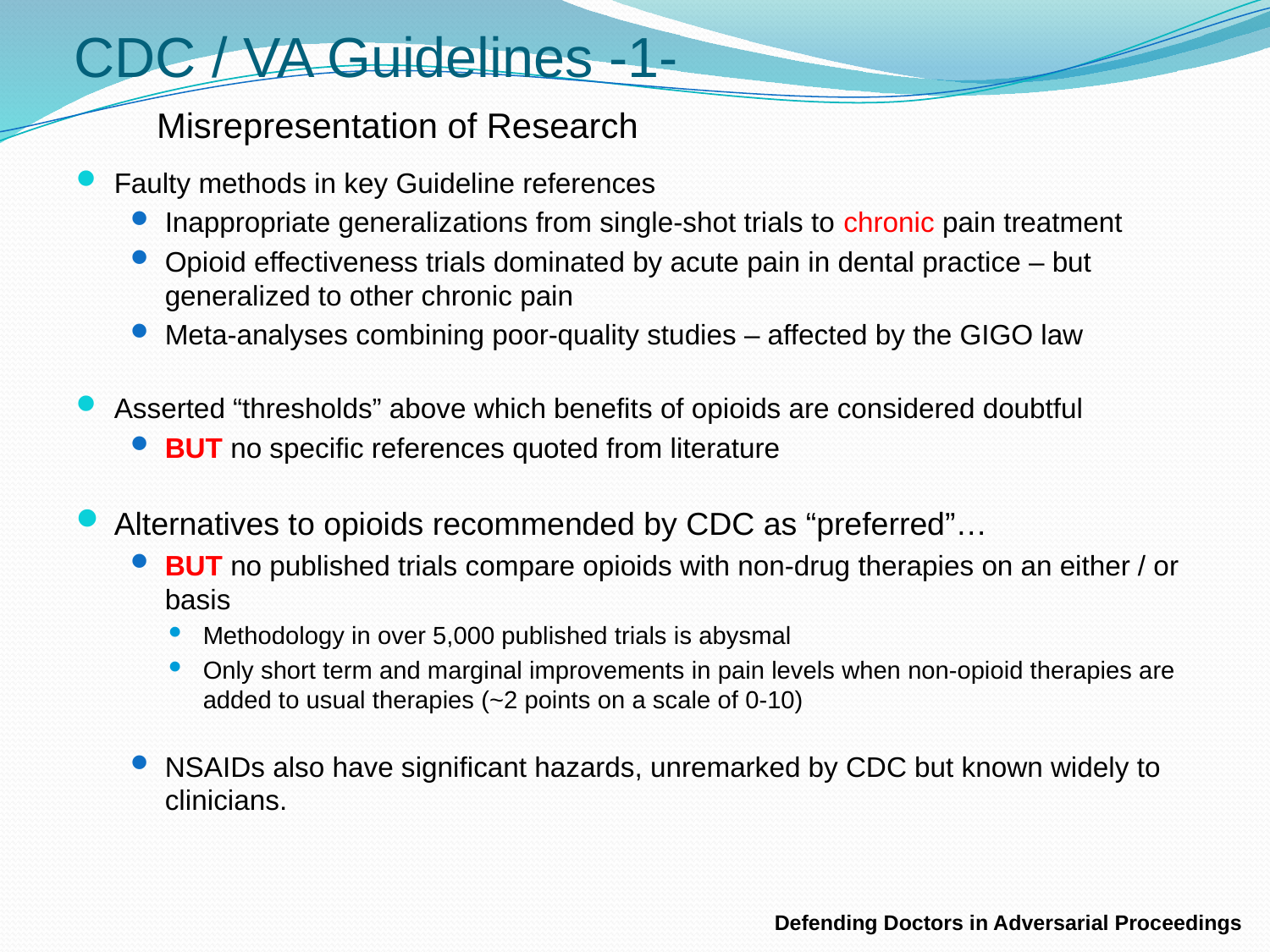

# CDC / VA Guidelines -1- Misrepresentation of Research
Faulty methods in key Guideline references
Inappropriate generalizations from single-shot trials to chronic pain treatment
Opioid effectiveness trials dominated by acute pain in dental practice – but generalized to other chronic pain
Meta-analyses combining poor-quality studies – affected by the GIGO law
Asserted “thresholds” above which benefits of opioids are considered doubtful
BUT no specific references quoted from literature
Alternatives to opioids recommended by CDC as “preferred”…
BUT no published trials compare opioids with non-drug therapies on an either / or basis
Methodology in over 5,000 published trials is abysmal
Only short term and marginal improvements in pain levels when non-opioid therapies are added to usual therapies (~2 points on a scale of 0-10)
NSAIDs also have significant hazards, unremarked by CDC but known widely to clinicians.
Defending Doctors in Adversarial Proceedings